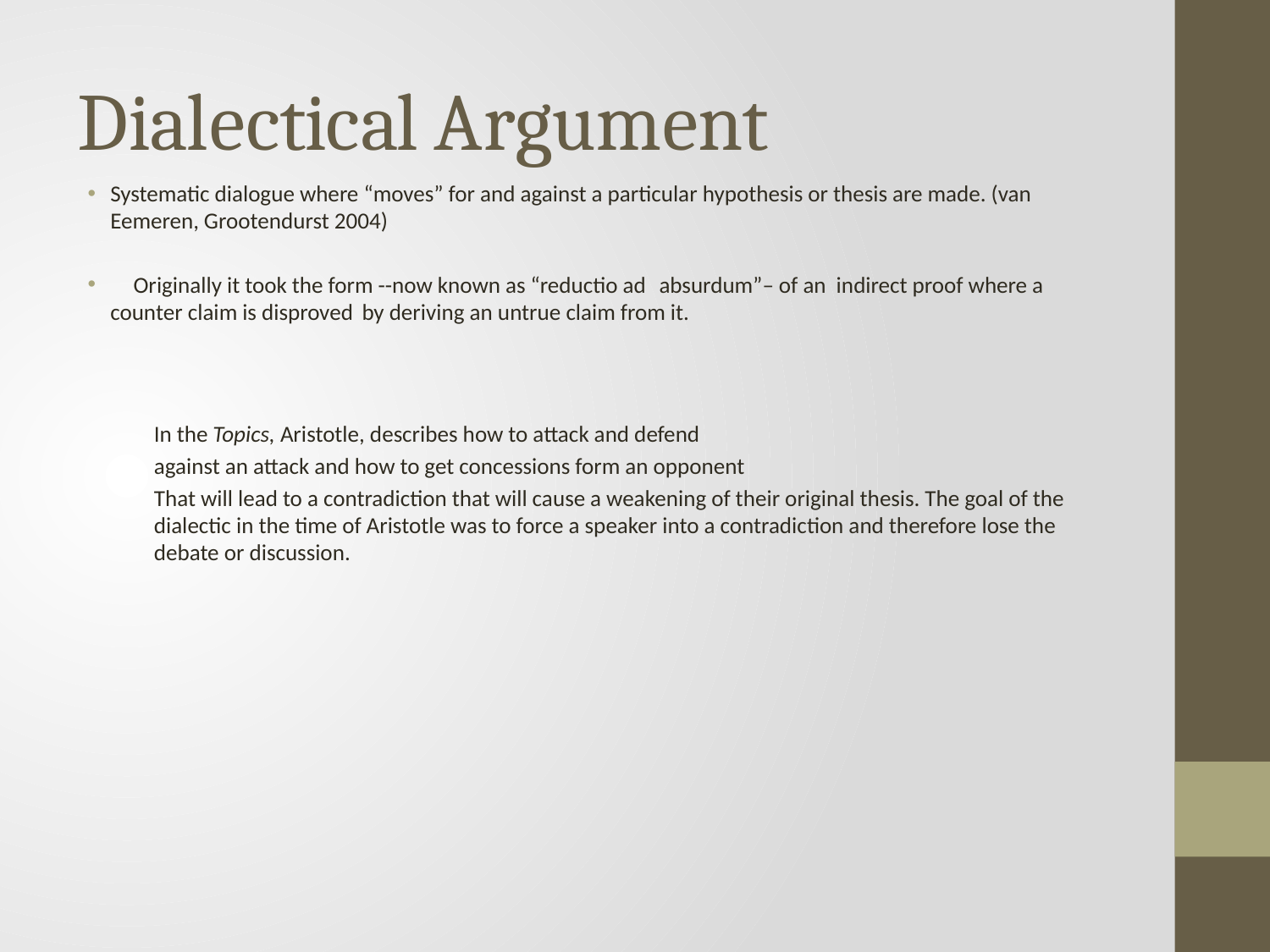

# Dialectical Argument
Systematic dialogue where “moves” for and against a particular hypothesis or thesis are made. (van Eemeren, Grootendurst 2004)

 	Originally it took the form --now known as “reductio ad 	absurdum”– of an  indirect proof where a counter claim is disproved 	by deriving an untrue claim from it.

In the Topics, Aristotle, describes how to attack and defend
against an attack and how to get concessions form an opponent
That will lead to a contradiction that will cause a weakening of their original thesis. The goal of the dialectic in the time of Aristotle was to force a speaker into a contradiction and therefore lose the debate or discussion.